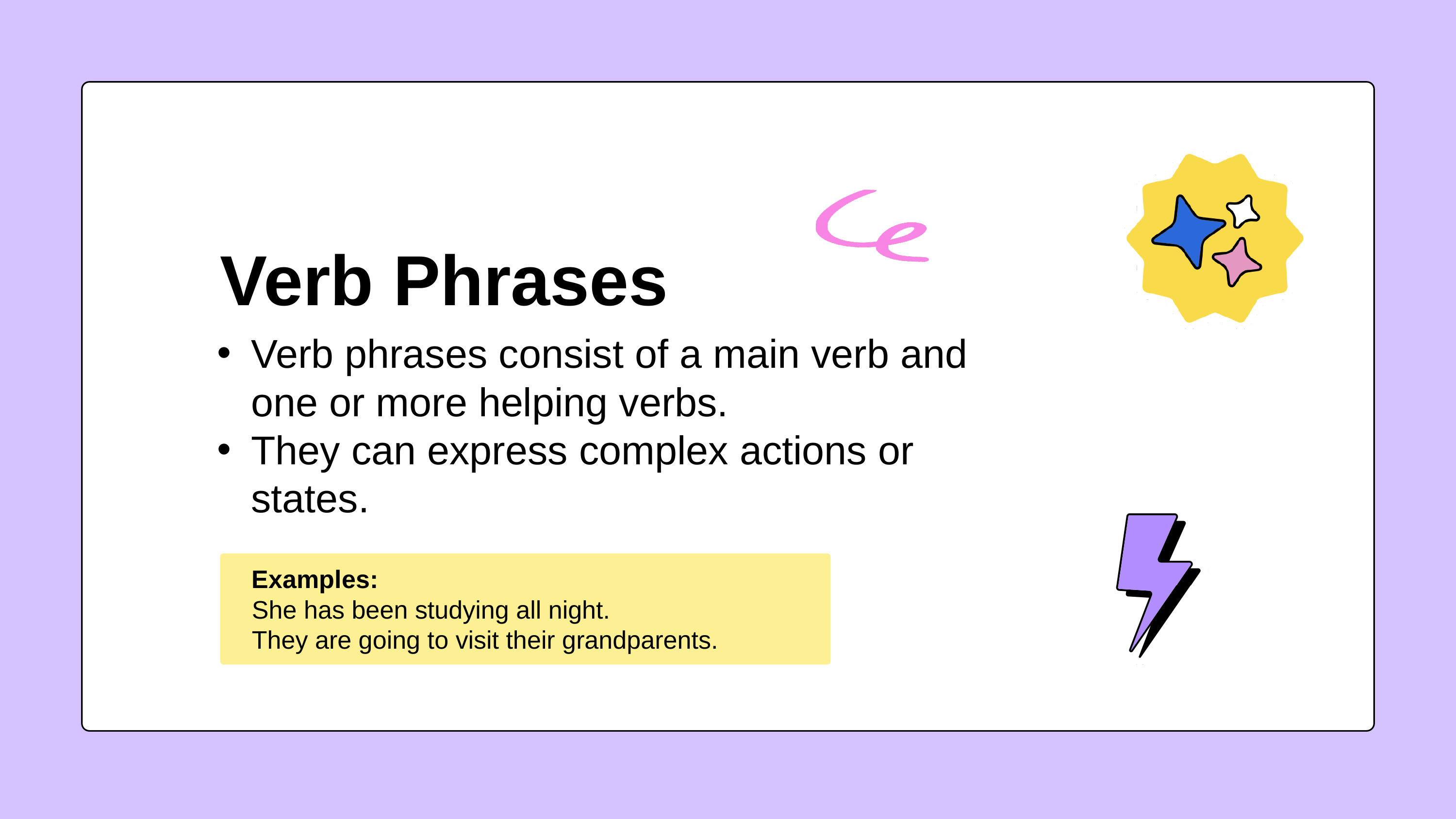

Verb Phrases
Verb phrases consist of a main verb and one or more helping verbs.
They can express complex actions or states.

Examples:
She has been studying all night.
They are going to visit their grandparents.